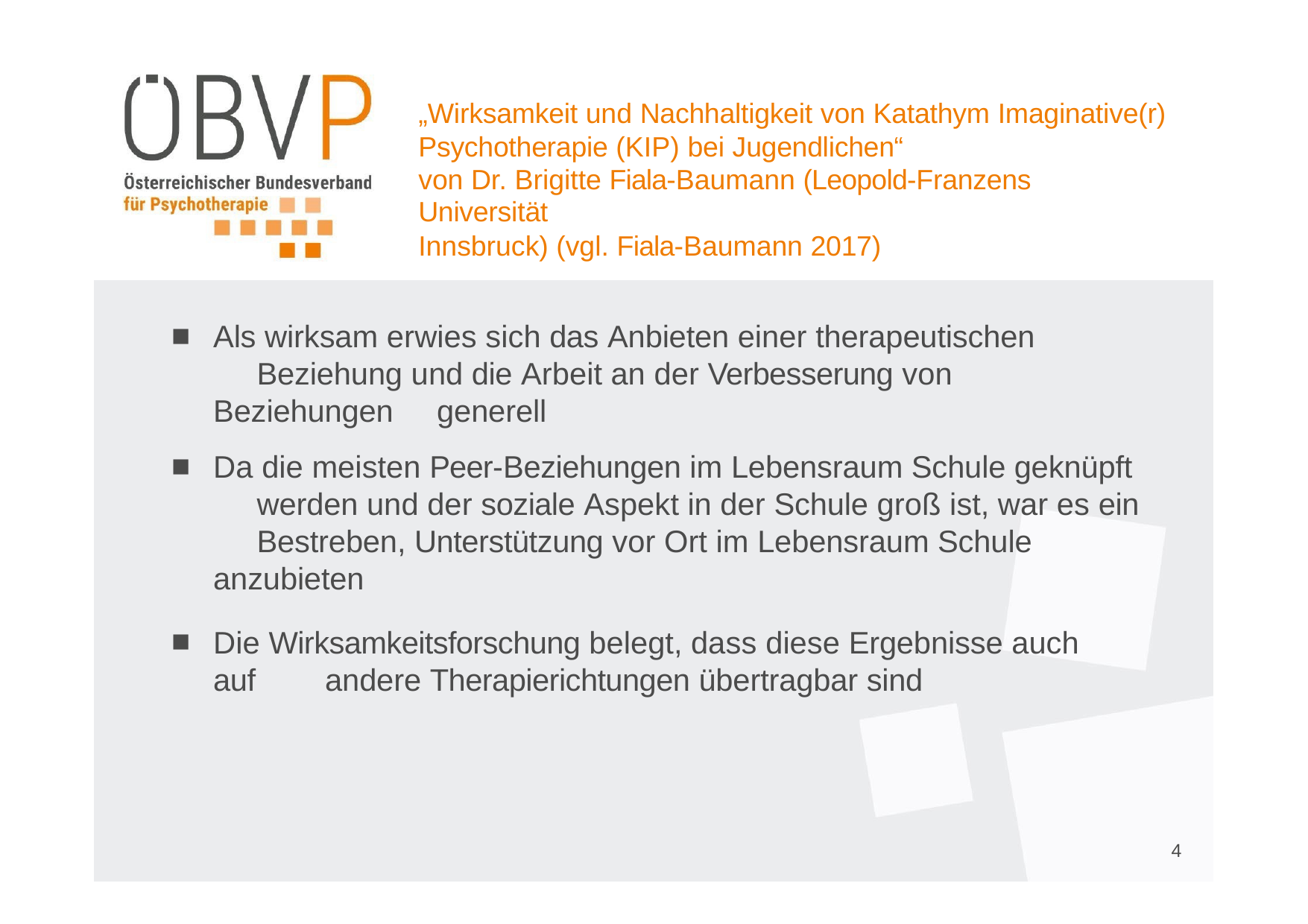

„Wirksamkeit und Nachhaltigkeit von Katathym Imaginative(r) Psychotherapie (KIP) bei Jugendlichen“
von Dr. Brigitte Fiala-Baumann (Leopold-Franzens Universität
Innsbruck) (vgl. Fiala-Baumann 2017)
Als wirksam erwies sich das Anbieten einer therapeutischen 	Beziehung und die Arbeit an der Verbesserung von Beziehungen 	generell
Da die meisten Peer-Beziehungen im Lebensraum Schule geknüpft 	werden und der soziale Aspekt in der Schule groß ist, war es ein 	Bestreben, Unterstützung vor Ort im Lebensraum Schule anzubieten
Die Wirksamkeitsforschung belegt, dass diese Ergebnisse auch auf 	andere Therapierichtungen übertragbar sind
4